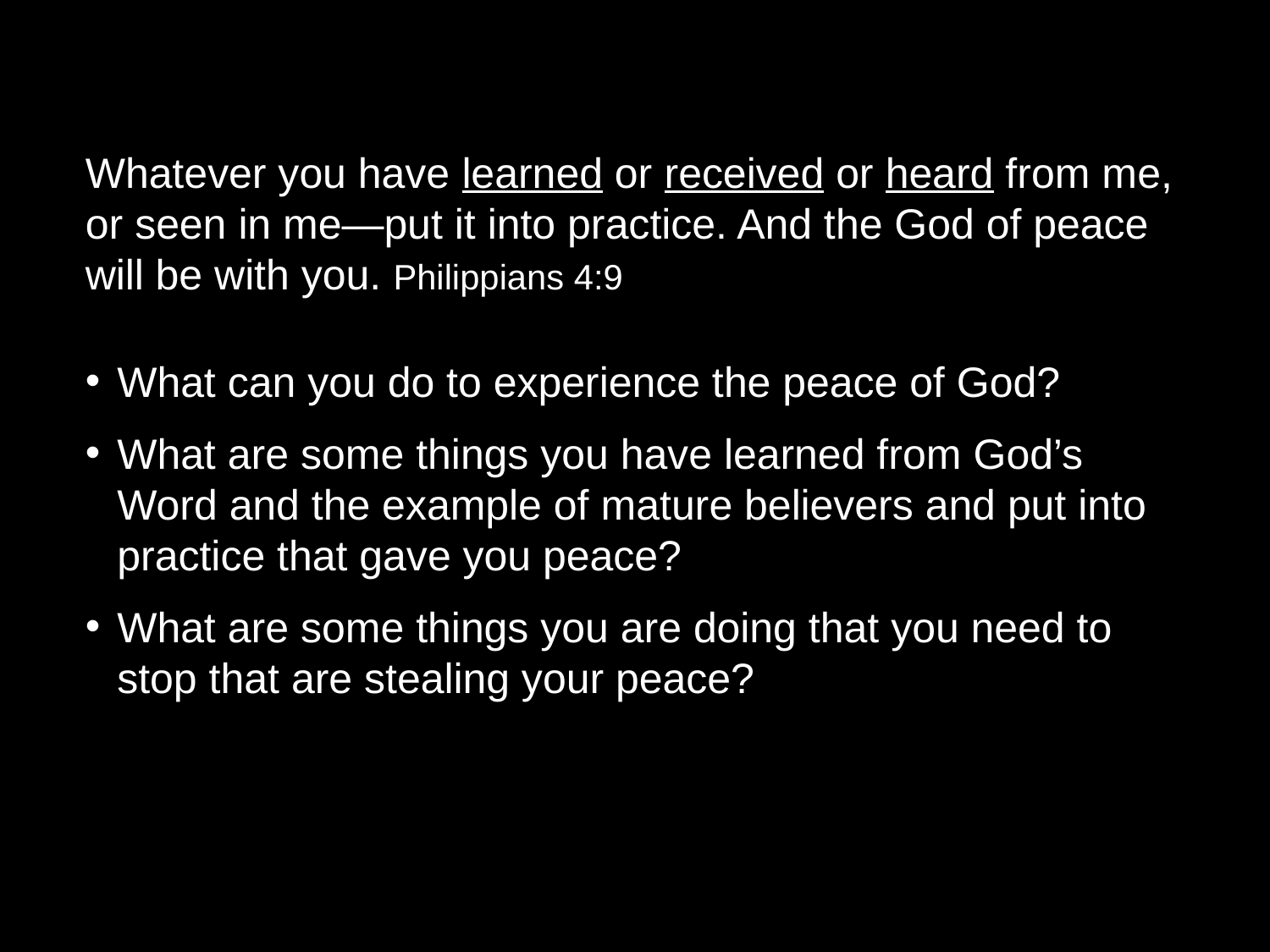

Whatever you have learned or received or heard from me, or seen in me—put it into practice. And the God of peace will be with you. Philippians 4:9

What can you do to experience the peace of God?
What are some things you have learned from God’s Word and the example of mature believers and put into practice that gave you peace?
What are some things you are doing that you need to stop that are stealing your peace?